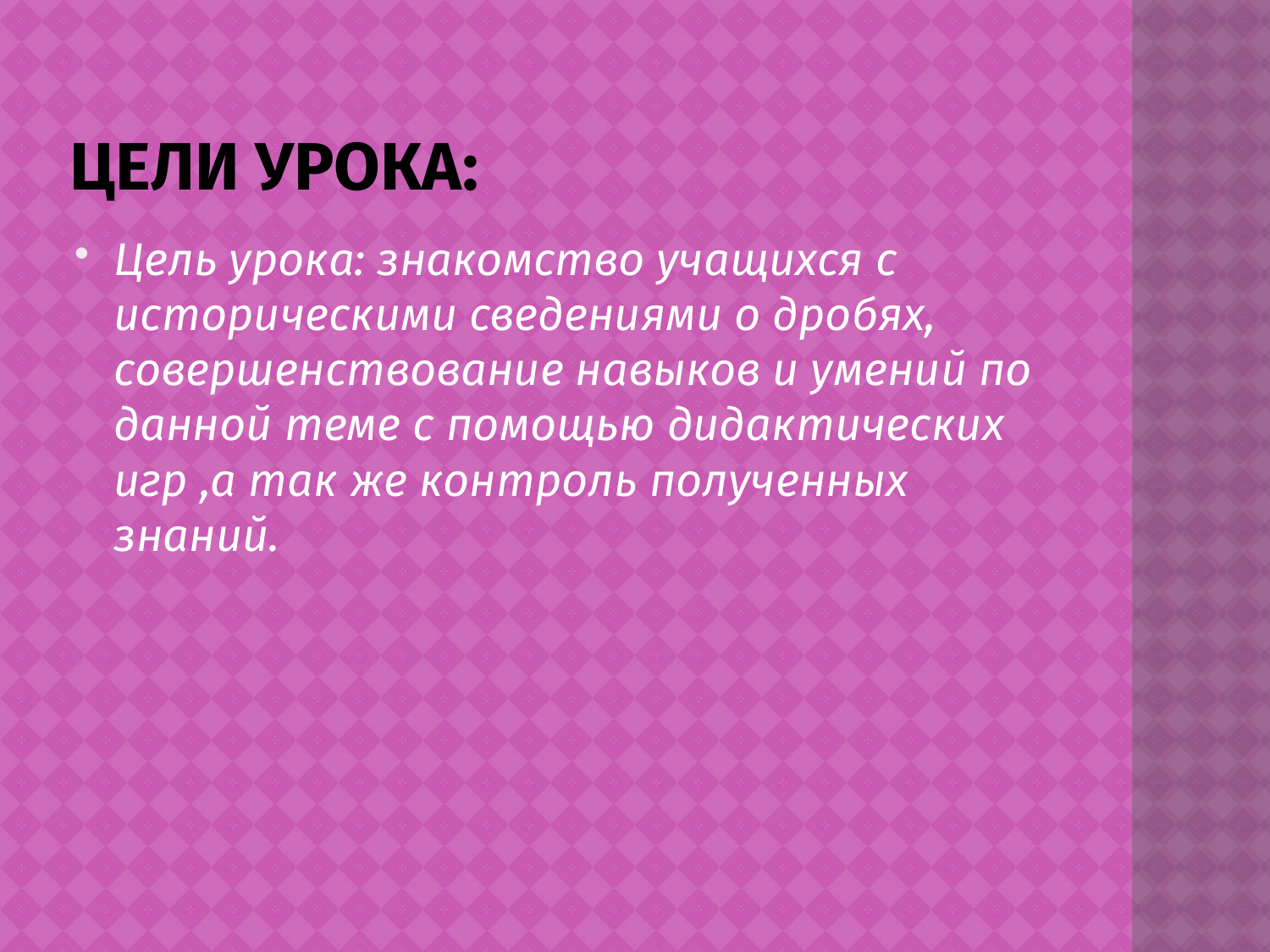

# ЦЕЛИ УРОКА:
Цель урока: знакомство учащихся с историческими сведениями о дробях, совершенствование навыков и умений по данной теме с помощью дидактических игр ,а так же контроль полученных знаний.